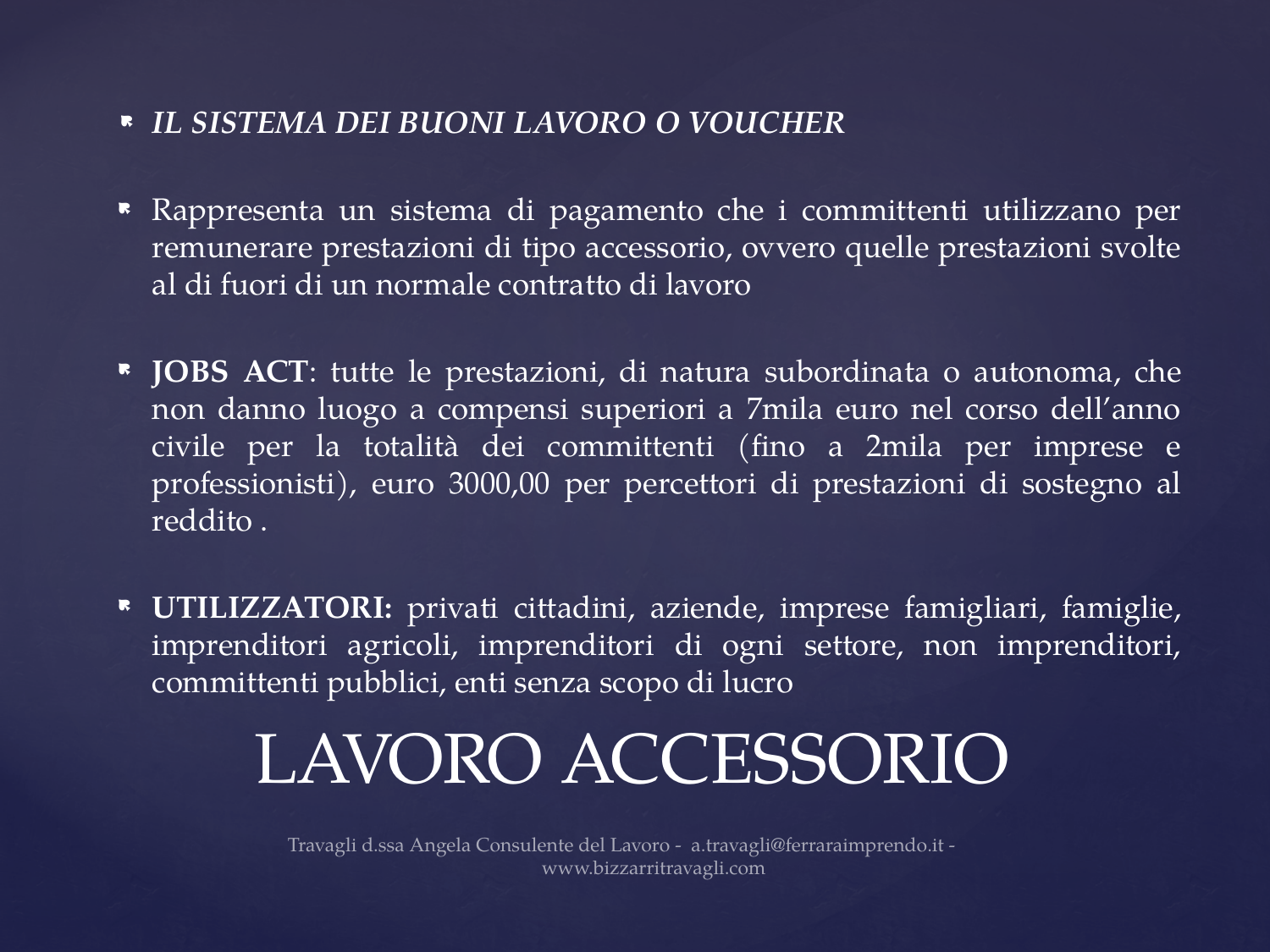

IL SISTEMA DEI BUONI LAVORO O VOUCHER

Rappresenta un sistema di pagamento che i committenti utilizzano per remunerare prestazioni di tipo accessorio, ovvero quelle prestazioni svolte al di fuori di un normale contratto di lavoro

JOBS ACT: tutte le prestazioni, di natura subordinata o autonoma, che non danno luogo a compensi superiori a 7mila euro nel corso dell’anno civile per la totalità dei committenti (fino a 2mila per imprese e professionisti), euro 3000,00 per percettori di prestazioni di sostegno al reddito .

UTILIZZATORI: privati cittadini, aziende, imprese famigliari, famiglie, imprenditori agricoli, imprenditori di ogni settore, non imprenditori, committenti pubblici, enti senza scopo di lucro

# LAVORO ACCESSORIO
Travagli d.ssa Angela Consulente del Lavoro -  a.travagli@ferraraimprendo.it - 		www.bizzarritravagli.com